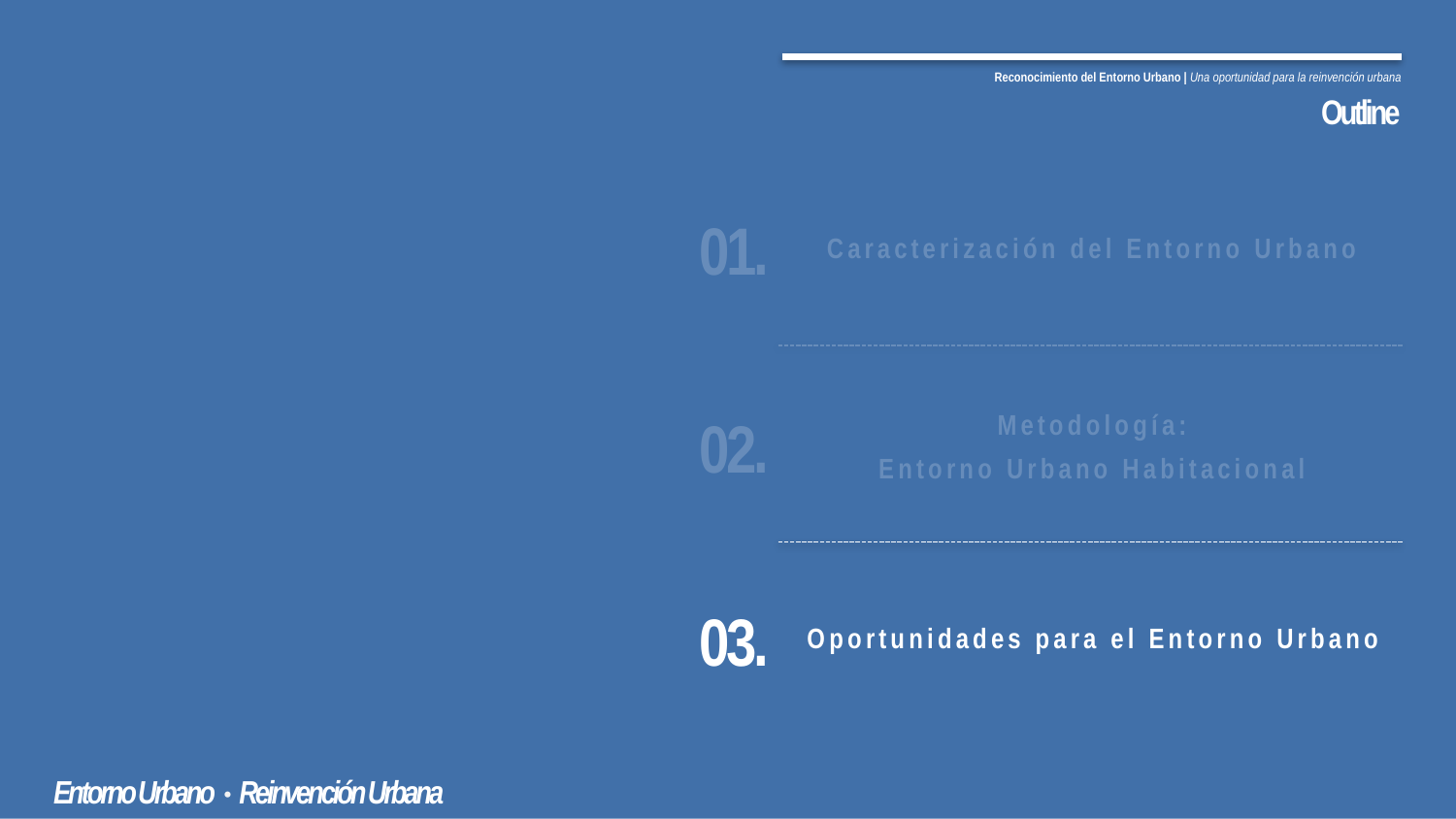

Reconocimiento del Entorno Urbano | Una oportunidad para la reinvención urbana
Outline
01.

Caracterización del Entorno Urbano
02.
Metodología:
Entorno Urbano Habitacional
03.
Oportunidades para el Entorno Urbano
Entorno Urbano · Reinvención Urbana